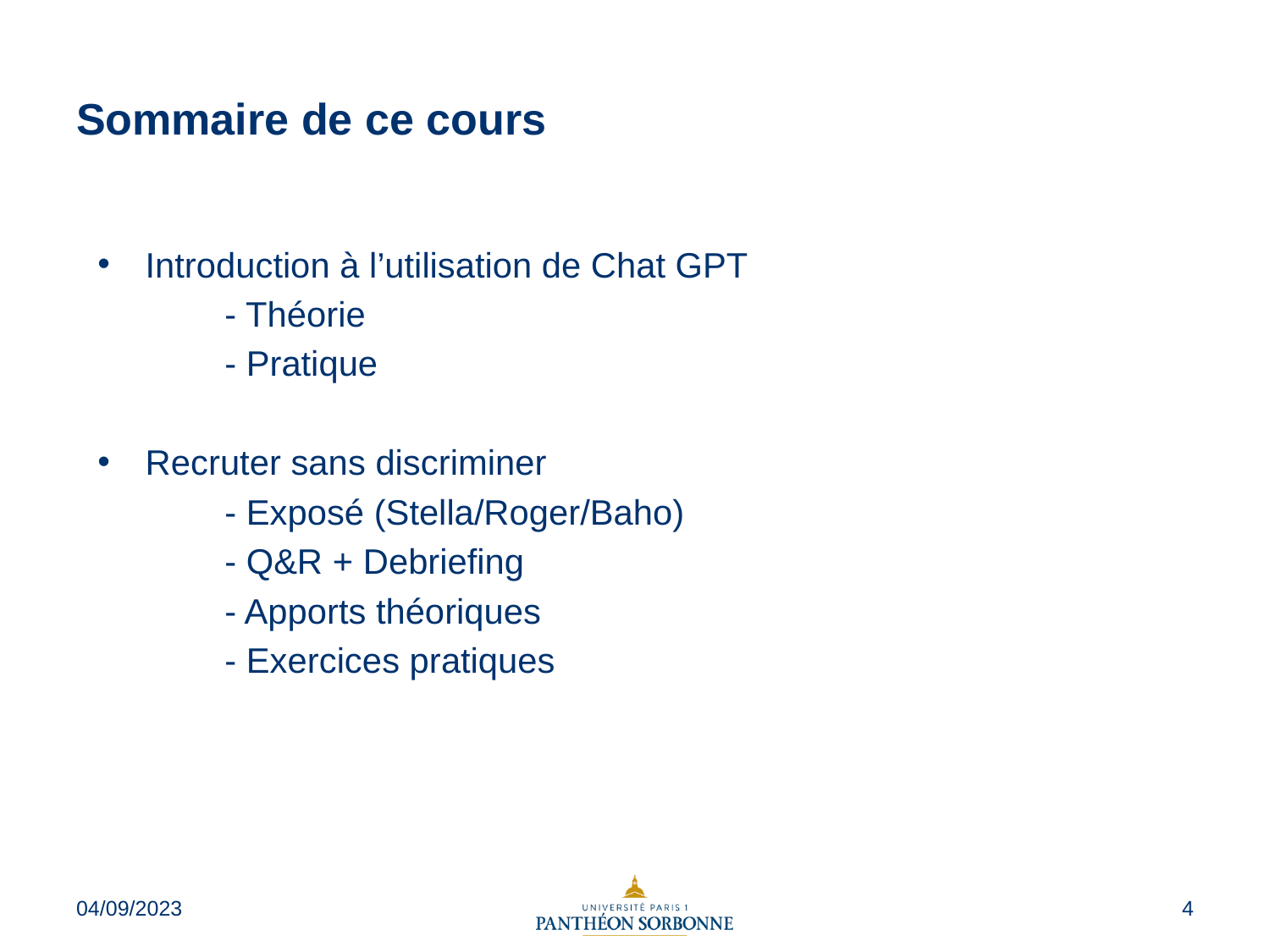

# Sommaire de ce cours
Introduction à l’utilisation de Chat GPT
	- Théorie
	- Pratique

Recruter sans discriminer
	- Exposé (Stella/Roger/Baho)
	- Q&R + Debriefing
	- Apports théoriques
	- Exercices pratiques

04/09/2023
4